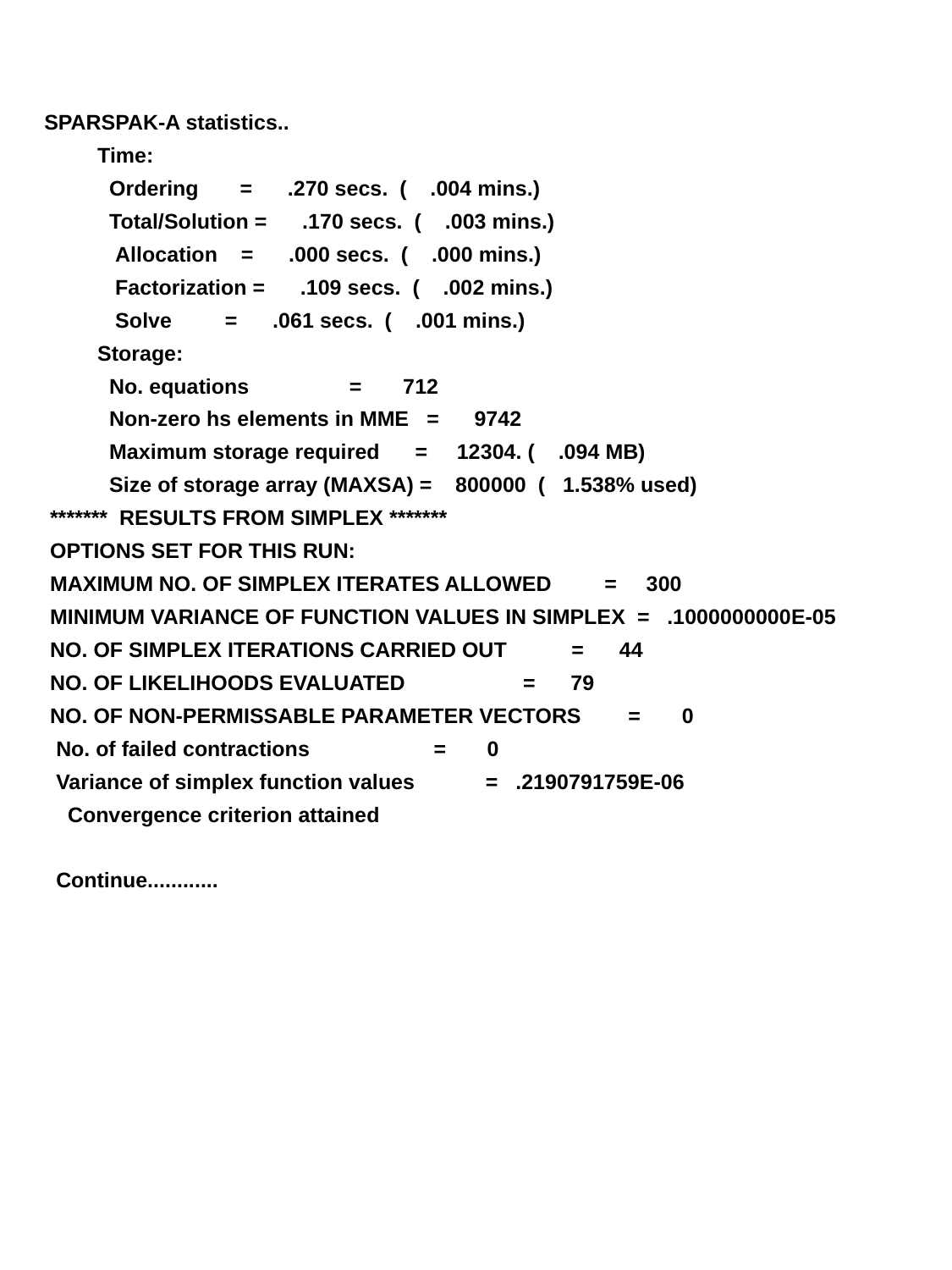

SPARSPAK-A statistics..
         Time:
           Ordering       =      .270 secs.  (    .004 mins.)
           Total/Solution =      .170 secs.  (    .003 mins.)
            Allocation    =      .000 secs.  (    .000 mins.)
            Factorization =      .109 secs.  (    .002 mins.)
            Solve         =      .061 secs.  (    .001 mins.)
         Storage:
           No. equations                 =       712
           Non-zero hs elements in MME   =      9742
           Maximum storage required      =     12304. (    .094 MB)
           Size of storage array (MAXSA) =    800000  (   1.538% used)
 *******  RESULTS FROM SIMPLEX *******
 OPTIONS SET FOR THIS RUN:
 MAXIMUM NO. OF SIMPLEX ITERATES ALLOWED         =     300
 MINIMUM VARIANCE OF FUNCTION VALUES IN SIMPLEX  =   .1000000000E-05
 NO. OF SIMPLEX ITERATIONS CARRIED OUT           =      44
 NO. OF LIKELIHOODS EVALUATED                    =      79
 NO. OF NON-PERMISSABLE PARAMETER VECTORS        =       0
  No. of failed contractions                     =       0
  Variance of simplex function values            =   .2190791759E-06
    Convergence criterion attained

  Continue............